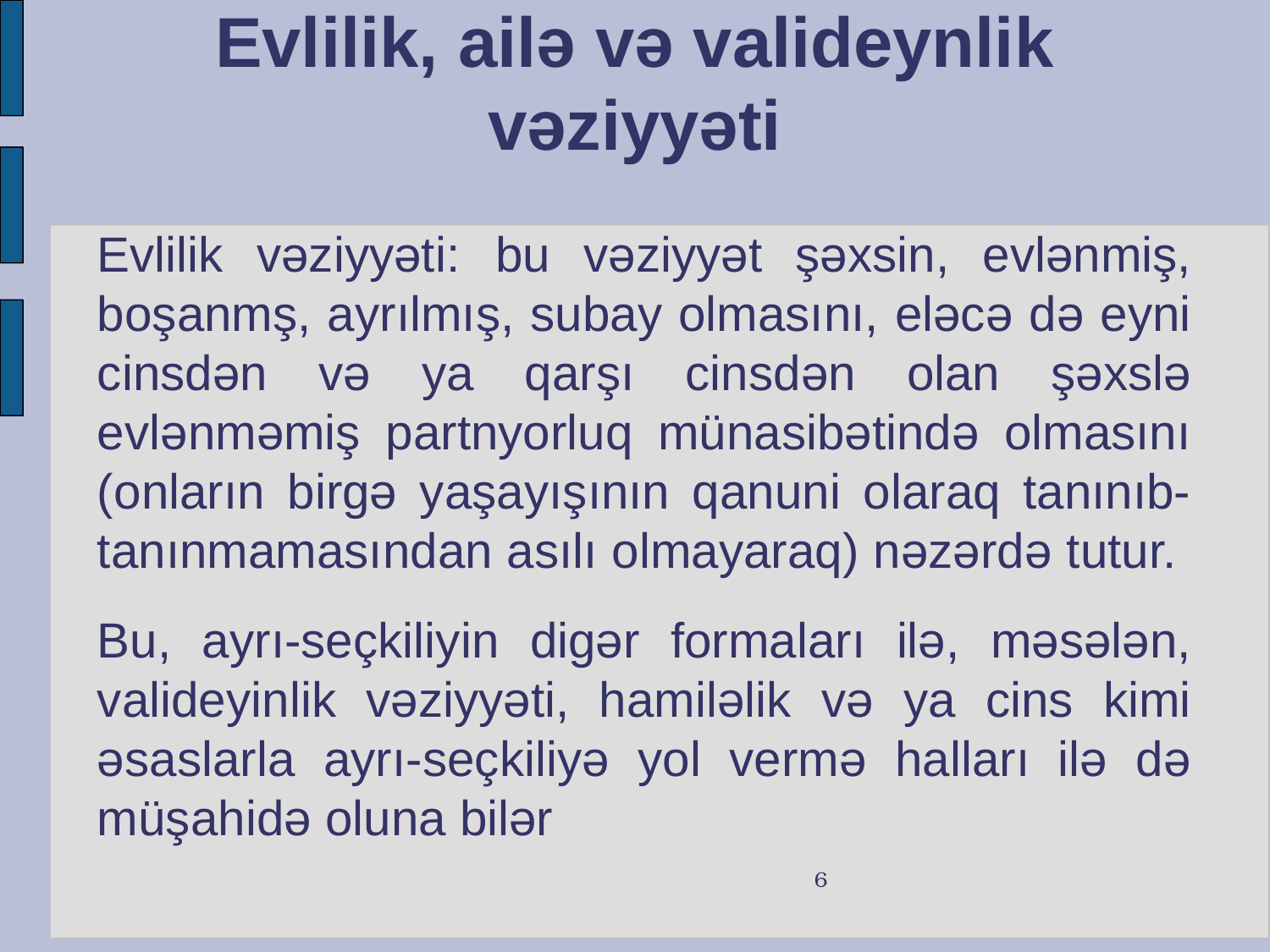

Evlilik, ailə və valideynlik vəziyyəti
Evlilik vəziyyəti: bu vəziyyət şəxsin, evlənmiş, boşanmş, ayrılmış, subay olmasını, eləcə də eyni cinsdən və ya qarşı cinsdən olan şəxslə evlənməmiş partnyorluq münasibətində olmasını (onların birgə yaşayışının qanuni olaraq tanınıb-tanınmamasından asılı olmayaraq) nəzərdə tutur.
Bu, ayrı-seçkiliyin digər formaları ilə, məsələn, valideyinlik vəziyyəti, hamiləlik və ya cins kimi əsaslarla ayrı-seçkiliyə yol vermə halları ilə də müşahidə oluna bilər